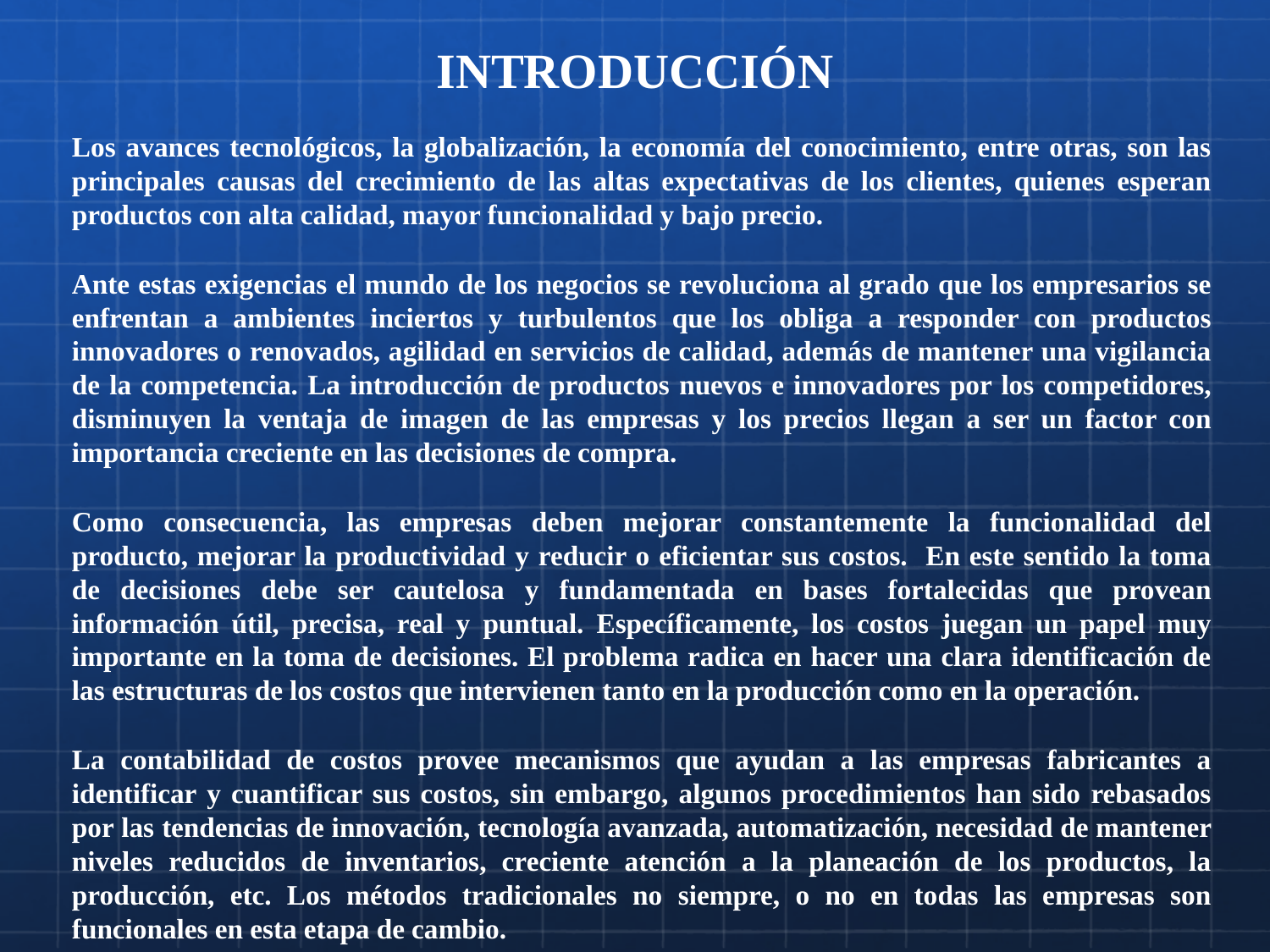

# INTRODUCCIÓN
Los avances tecnológicos, la globalización, la economía del conocimiento, entre otras, son las principales causas del crecimiento de las altas expectativas de los clientes, quienes esperan productos con alta calidad, mayor funcionalidad y bajo precio.
Ante estas exigencias el mundo de los negocios se revoluciona al grado que los empresarios se enfrentan a ambientes inciertos y turbulentos que los obliga a responder con productos innovadores o renovados, agilidad en servicios de calidad, además de mantener una vigilancia de la competencia. La introducción de productos nuevos e innovadores por los competidores, disminuyen la ventaja de imagen de las empresas y los precios llegan a ser un factor con importancia creciente en las decisiones de compra.
Como consecuencia, las empresas deben mejorar constantemente la funcionalidad del producto, mejorar la productividad y reducir o eficientar sus costos.  En este sentido la toma de decisiones debe ser cautelosa y fundamentada en bases fortalecidas que provean información útil, precisa, real y puntual. Específicamente, los costos juegan un papel muy importante en la toma de decisiones. El problema radica en hacer una clara identificación de las estructuras de los costos que intervienen tanto en la producción como en la operación.
La contabilidad de costos provee mecanismos que ayudan a las empresas fabricantes a identificar y cuantificar sus costos, sin embargo, algunos procedimientos han sido rebasados por las tendencias de innovación, tecnología avanzada, automatización, necesidad de mantener niveles reducidos de inventarios, creciente atención a la planeación de los productos, la producción, etc. Los métodos tradicionales no siempre, o no en todas las empresas son funcionales en esta etapa de cambio.